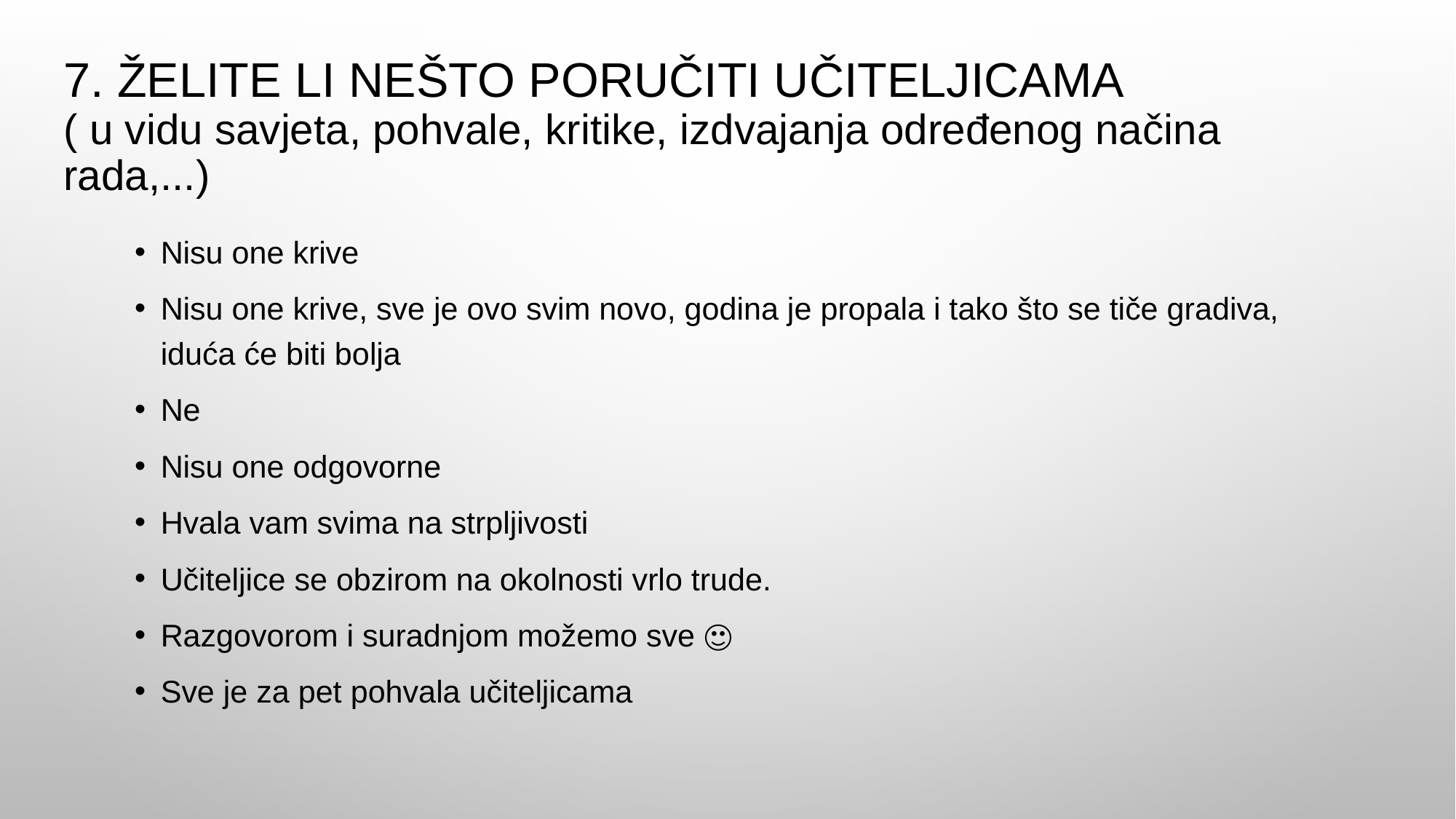

# 7. ŽELITE LI NEŠTO PORUČITI UČITELJICAMA ( u vidu savjeta, pohvale, kritike, izdvajanja određenog načina rada,...)
Nisu one krive
Nisu one krive, sve je ovo svim novo, godina je propala i tako što se tiče gradiva, iduća će biti bolja
Ne
Nisu one odgovorne
Hvala vam svima na strpljivosti
Učiteljice se obzirom na okolnosti vrlo trude.
Razgovorom i suradnjom možemo sve 🙂
Sve je za pet pohvala učiteljicama